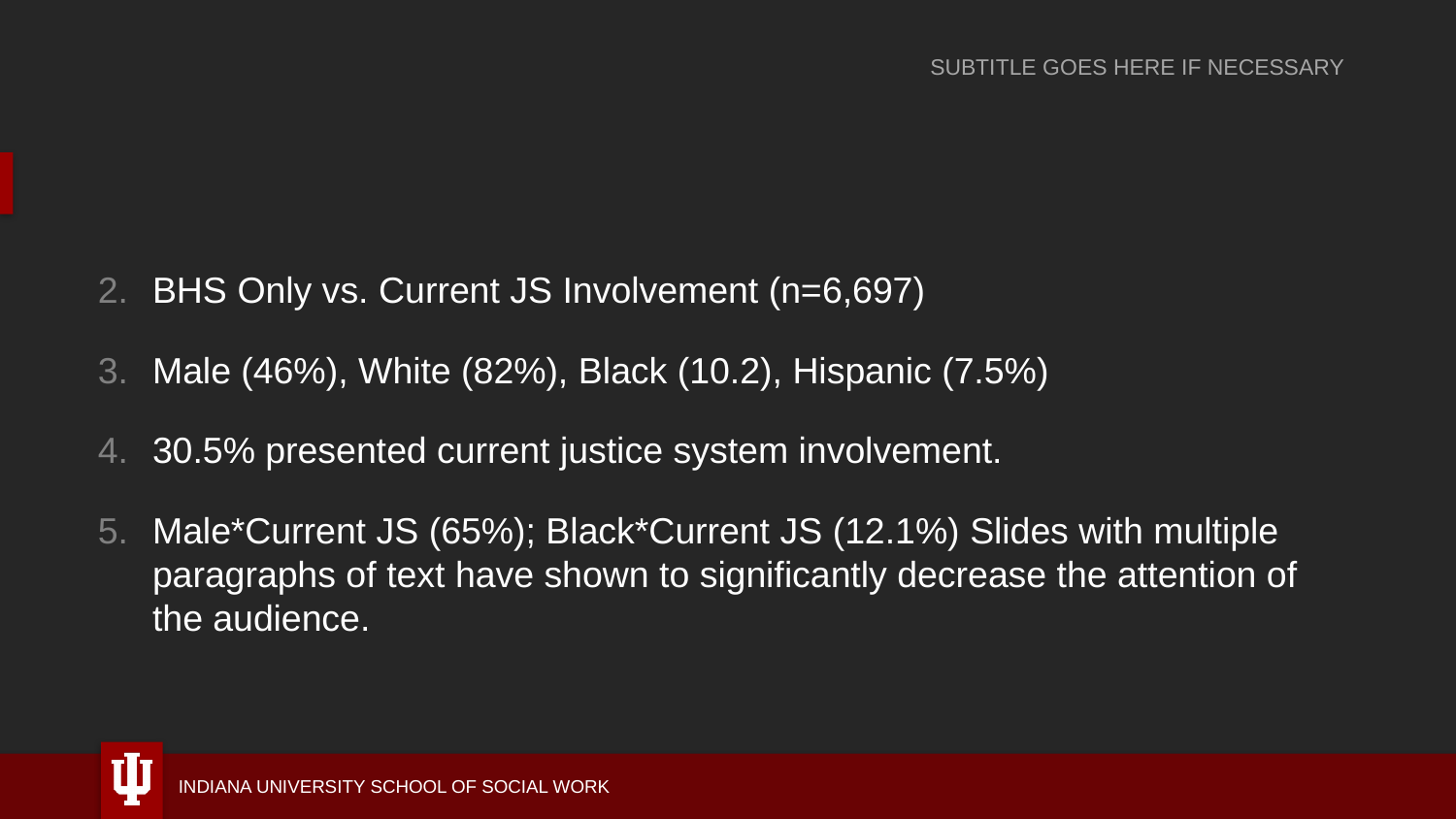

SUBTITLE GOES HERE IF NECESSARY
#
BHS Only vs. Current JS Involvement (n=6,697)
Male (46%), White (82%), Black (10.2), Hispanic (7.5%)
30.5% presented current justice system involvement.
Male*Current JS (65%); Black*Current JS (12.1%) Slides with multiple paragraphs of text have shown to significantly decrease the attention of the audience.